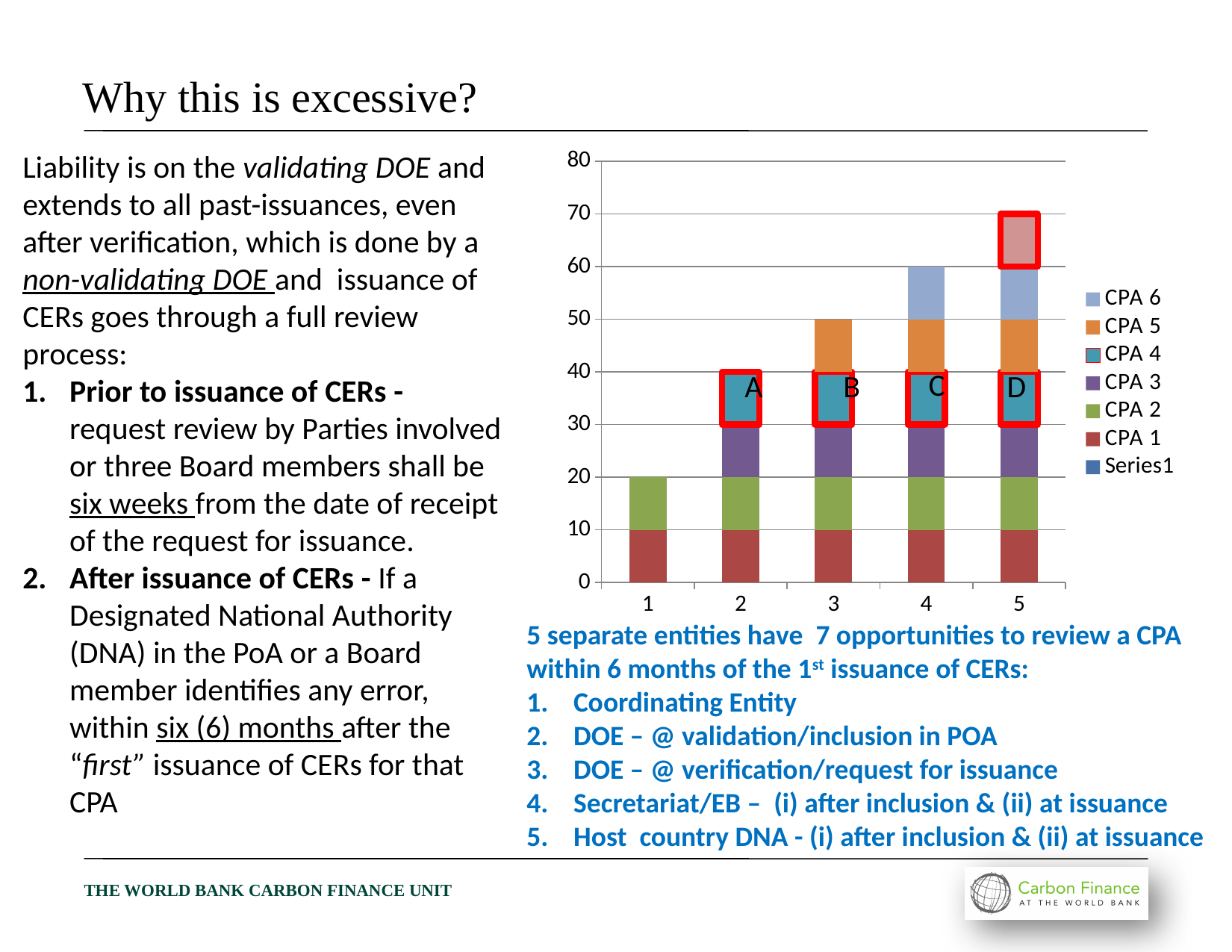

# Why this is excessive?

### Chart

| Category |  | CPA 1 | CPA 2 | CPA 3 | CPA 4 | CPA 5 | CPA 6 | CPA 7 |
|---|---|---|---|---|---|---|---|---|
C
A
B
D
Liability is on the validating DOE and extends to all past-issuances, even after verification, which is done by a non-validating DOE and  issuance of CERs goes through a full review process:
Prior to issuance of CERs -  request review by Parties involved or three Board members shall be six weeks from the date of receipt of the request for issuance.
After issuance of CERs - If a Designated National Authority (DNA) in the PoA or a Board member identifies any error, within six (6) months after the “first” issuance of CERs for that CPA

5 separate entities have  7 opportunities to review a CPA within 6 months of the 1st issuance of CERs:
Coordinating Entity
DOE – @ validation/inclusion in POA
DOE – @ verification/request for issuance
Secretariat/EB –  (i) after inclusion & (ii) at issuance
Host  country DNA - (i) after inclusion & (ii) at issuance